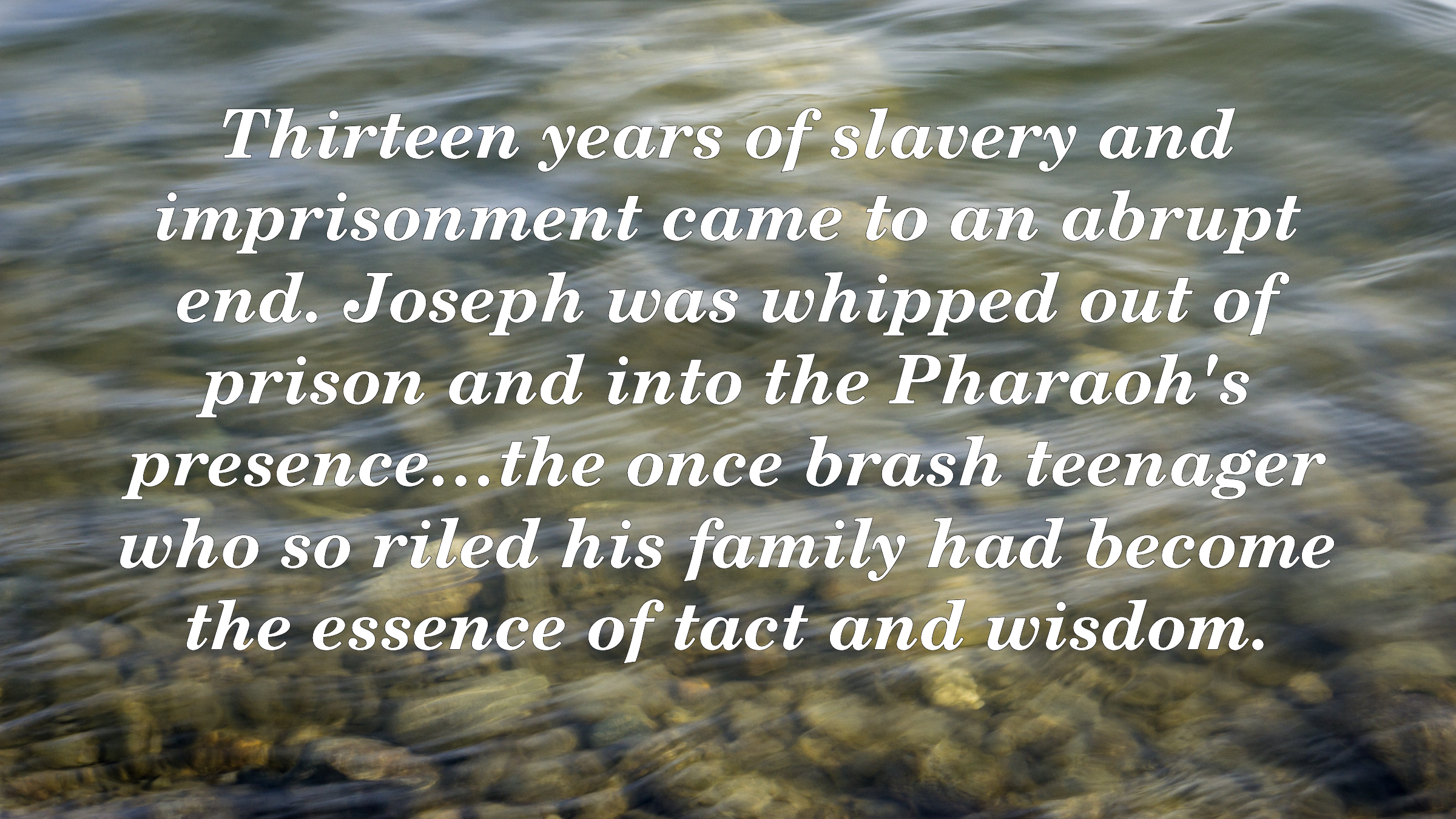

# Thirteen years of slavery and imprisonment came to an abrupt end. Joseph was whipped out of prison and into the Pharaoh's presence…the once brash teenager who so riled his family had become the essence of tact and wisdom.